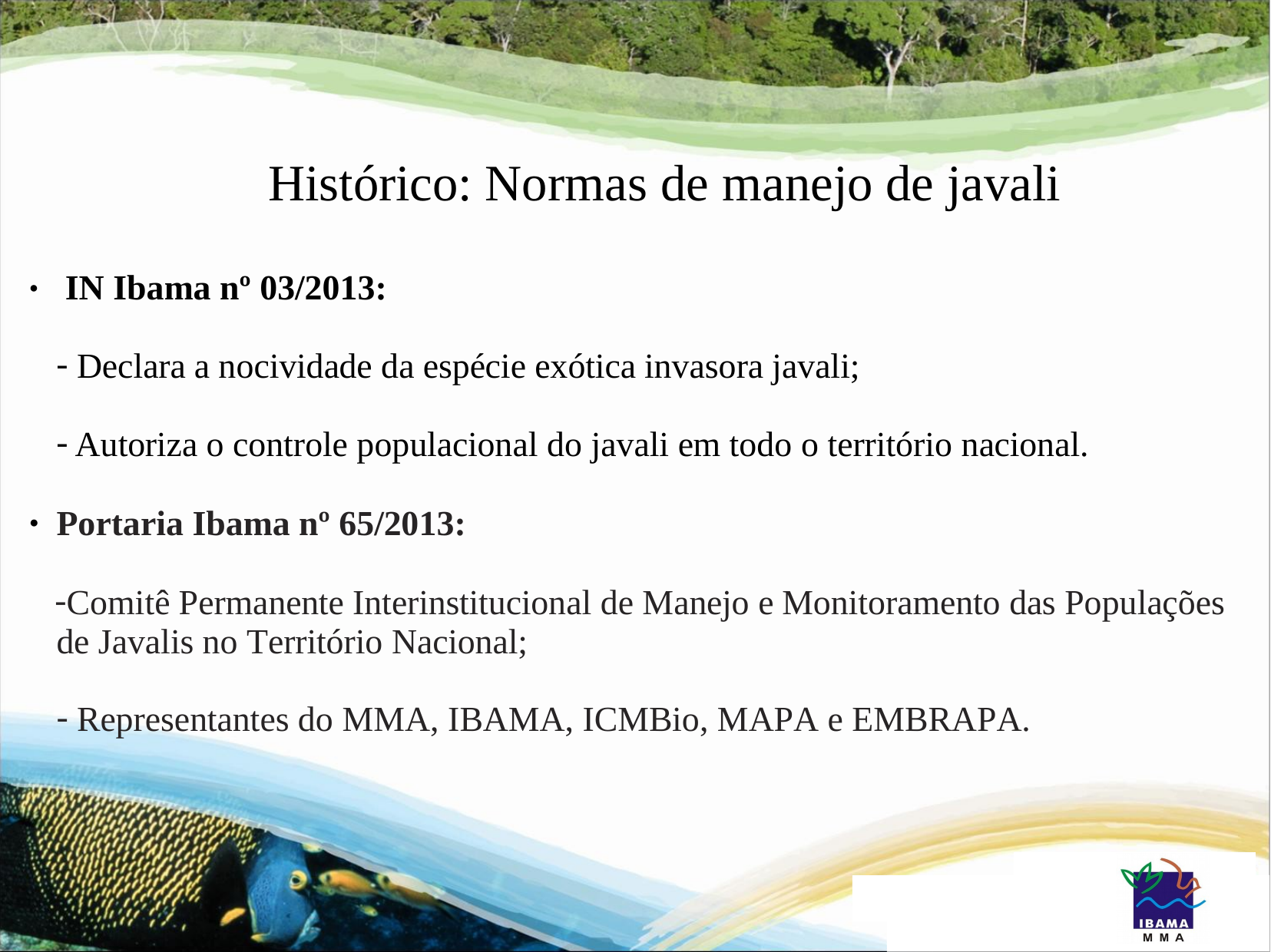

# Histórico: Normas de manejo de javali
IN Ibama nº 03/2013:
●
Declara a nocividade da espécie exótica invasora javali;

Autoriza o controle populacional do javali em todo o território nacional.
Portaria Ibama nº 65/2013:
●
Comitê Permanente Interinstitucional de Manejo e Monitoramento das Populações de Javalis no Território Nacional;

Representantes do MMA, IBAMA, ICMBio, MAPA e EMBRAPA.